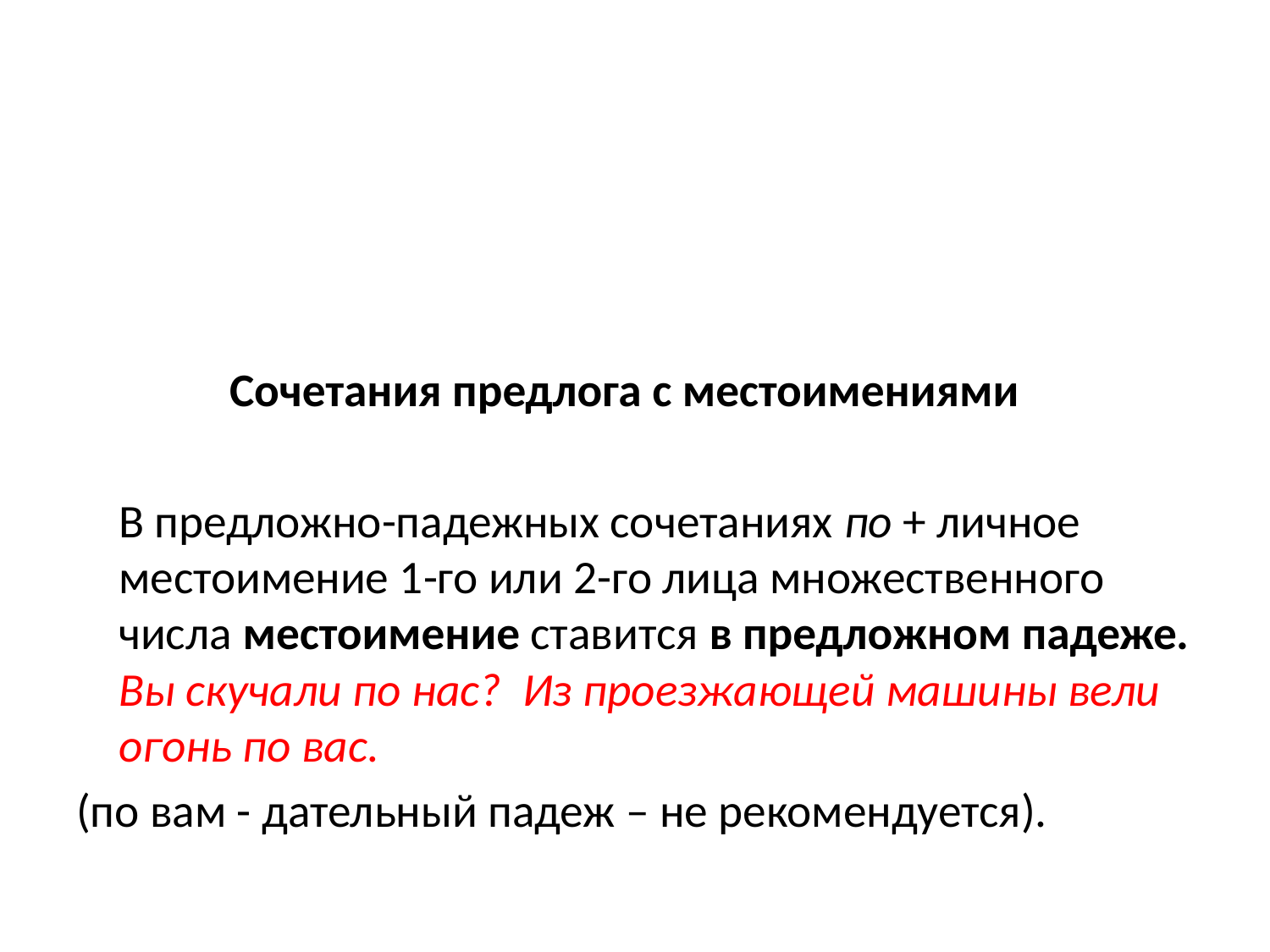

#

Сочетания предлога с местоимениями

    В предложно-падежных сочетаниях по + личное местоимение 1-го или 2-го лица множественного числа местоимение ставится в предложном падеже. Вы скучали по нас?  Из проезжающей машины вели огонь по вас.
(по вам - дательный падеж – не рекомендуется).